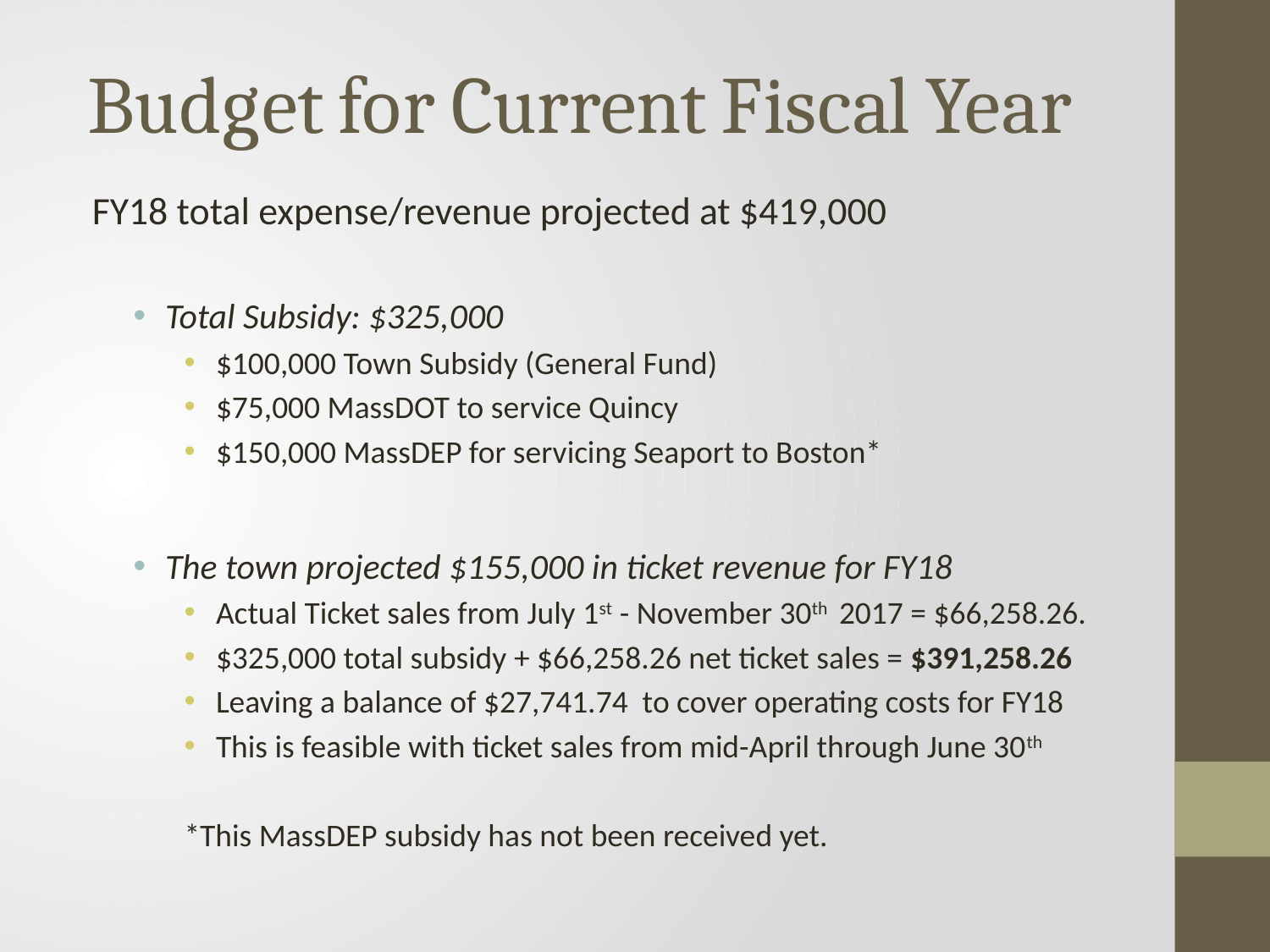

# Budget for Current Fiscal Year
FY18 total expense/revenue projected at $419,000

Total Subsidy: $325,000
$100,000 Town Subsidy (General Fund)
$75,000 MassDOT to service Quincy
$150,000 MassDEP for servicing Seaport to Boston*

The town projected $155,000 in ticket revenue for FY18
Actual Ticket sales from July 1st - November 30th  2017 = $66,258.26.
$325,000 total subsidy + $66,258.26 net ticket sales = $391,258.26
Leaving a balance of $27,741.74  to cover operating costs for FY18
This is feasible with ticket sales from mid-April through June 30th

*This MassDEP subsidy has not been received yet.